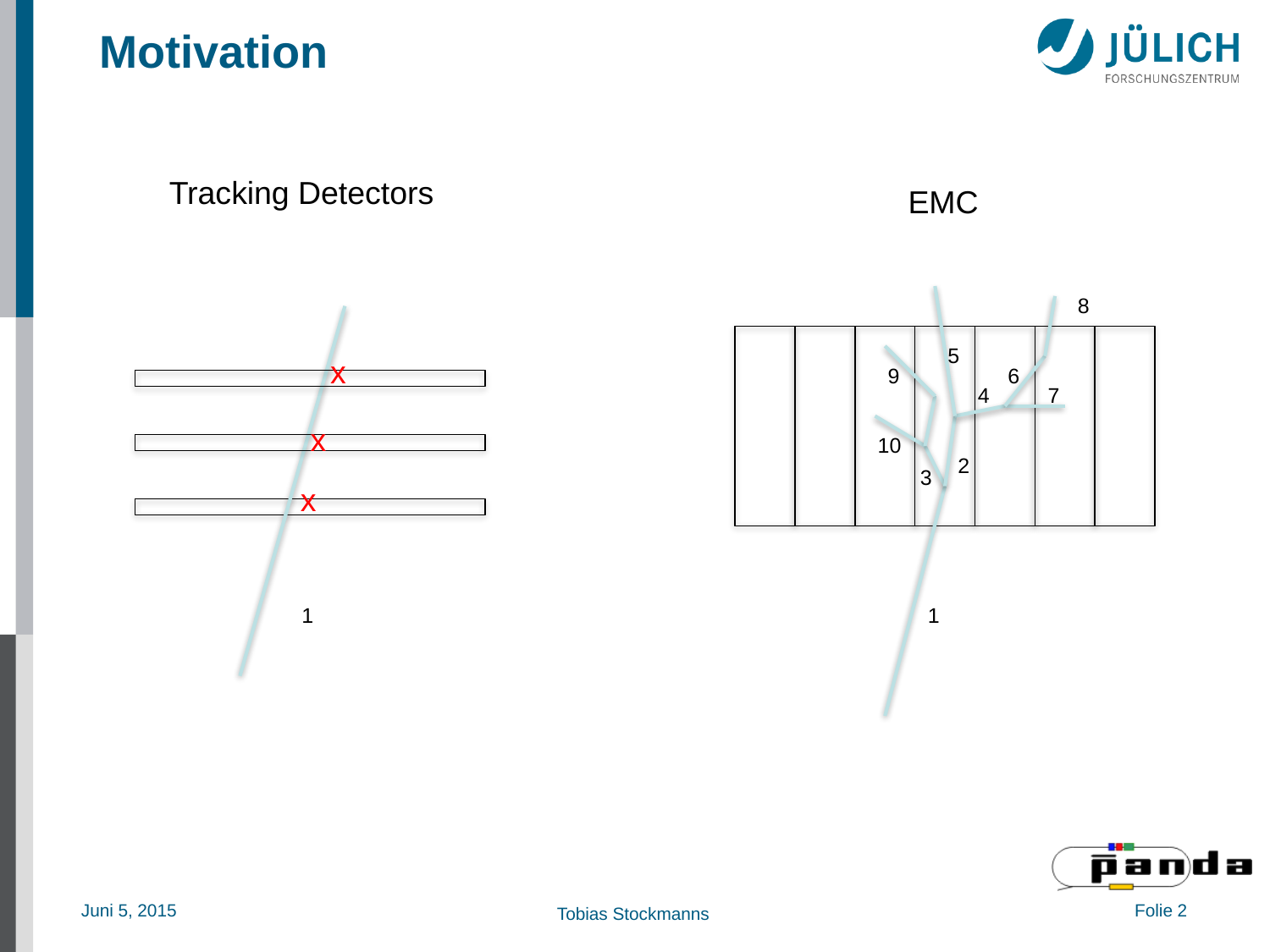

# Motivation
Tracking Detectors
EMC
8

5
9
6
4
7
2
3
1

1
x
x
x
10